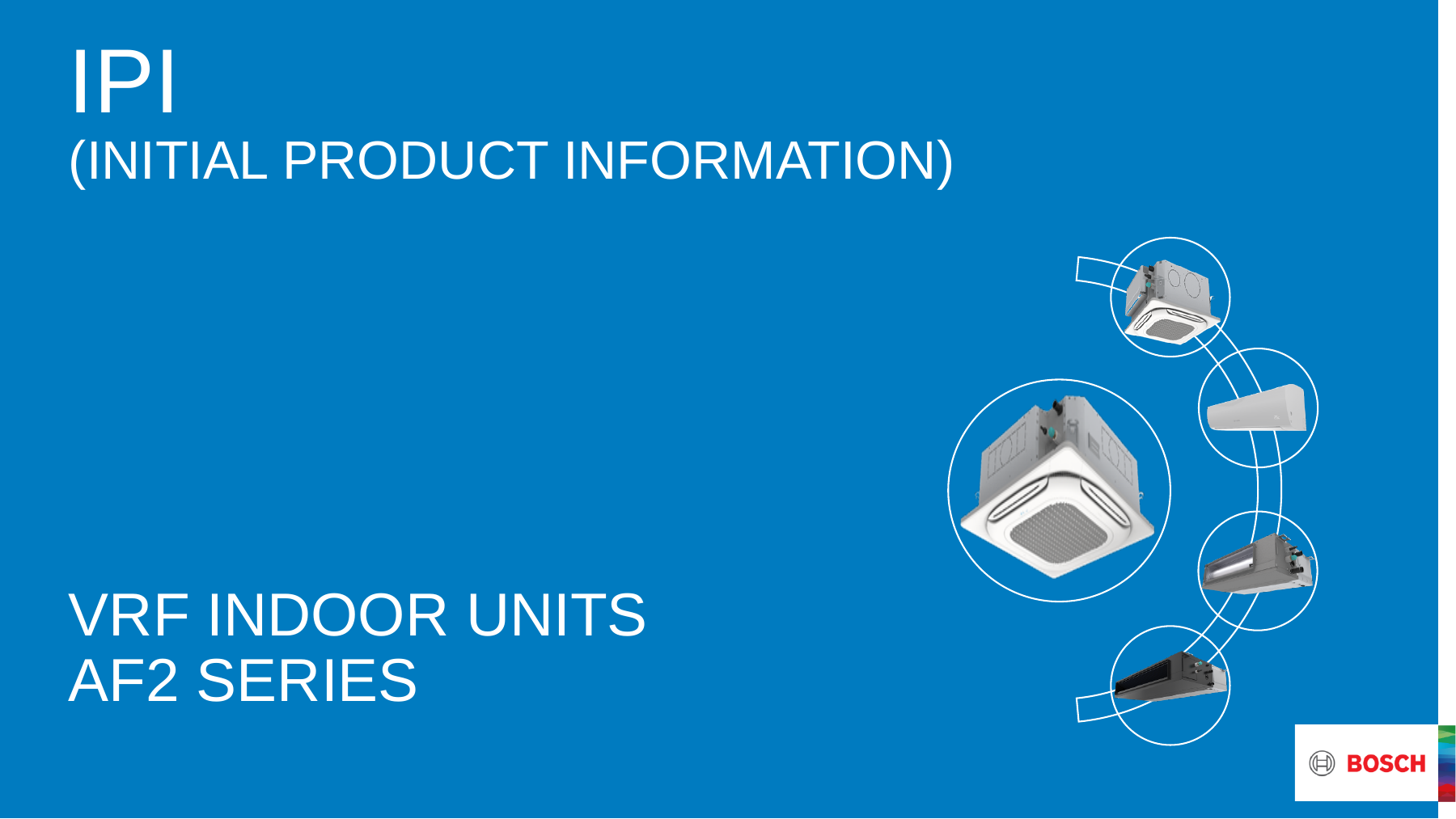

# IPI (ınıtıal PRODUCT INFORMATION) vrf INDOOR unıts AF2 SERIES